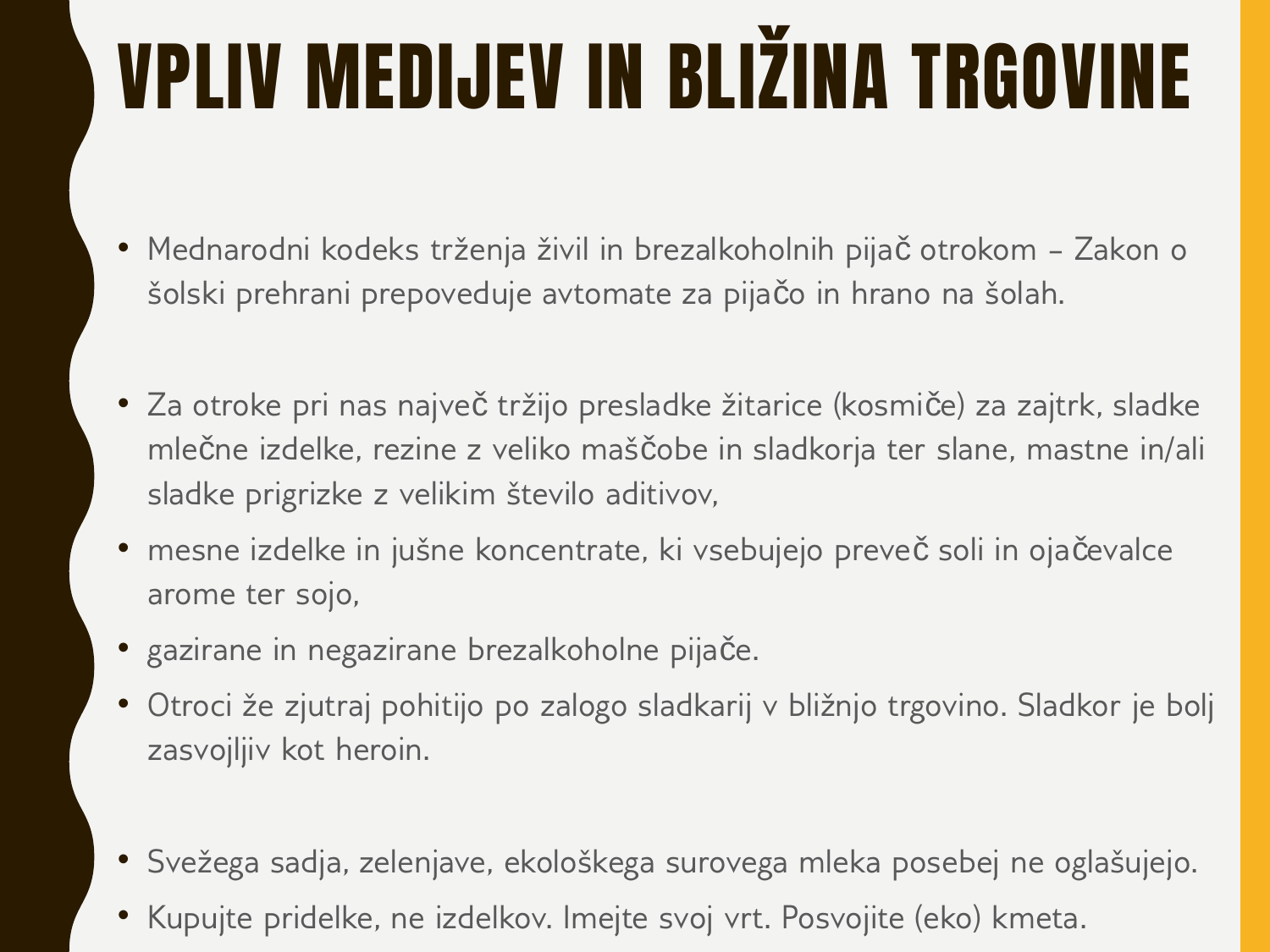

# Vpliv medijev in bližina trgovine
Mednarodni kodeks trženja živil in brezalkoholnih pijač otrokom – Zakon o šolski prehrani prepoveduje avtomate za pijačo in hrano na šolah.

Za otroke pri nas največ tržijo presladke žitarice (kosmiče) za zajtrk, sladke mlečne izdelke, rezine z veliko maščobe in sladkorja ter slane, mastne in/ali sladke prigrizke z velikim število aditivov,
mesne izdelke in jušne koncentrate, ki vsebujejo preveč soli in ojačevalce arome ter sojo,
gazirane in negazirane brezalkoholne pijače.
Otroci že zjutraj pohitijo po zalogo sladkarij v bližnjo trgovino. Sladkor je bolj zasvojljiv kot heroin.

Svežega sadja, zelenjave, ekološkega surovega mleka posebej ne oglašujejo.
Kupujte pridelke, ne izdelkov. Imejte svoj vrt. Posvojite (eko) kmeta.